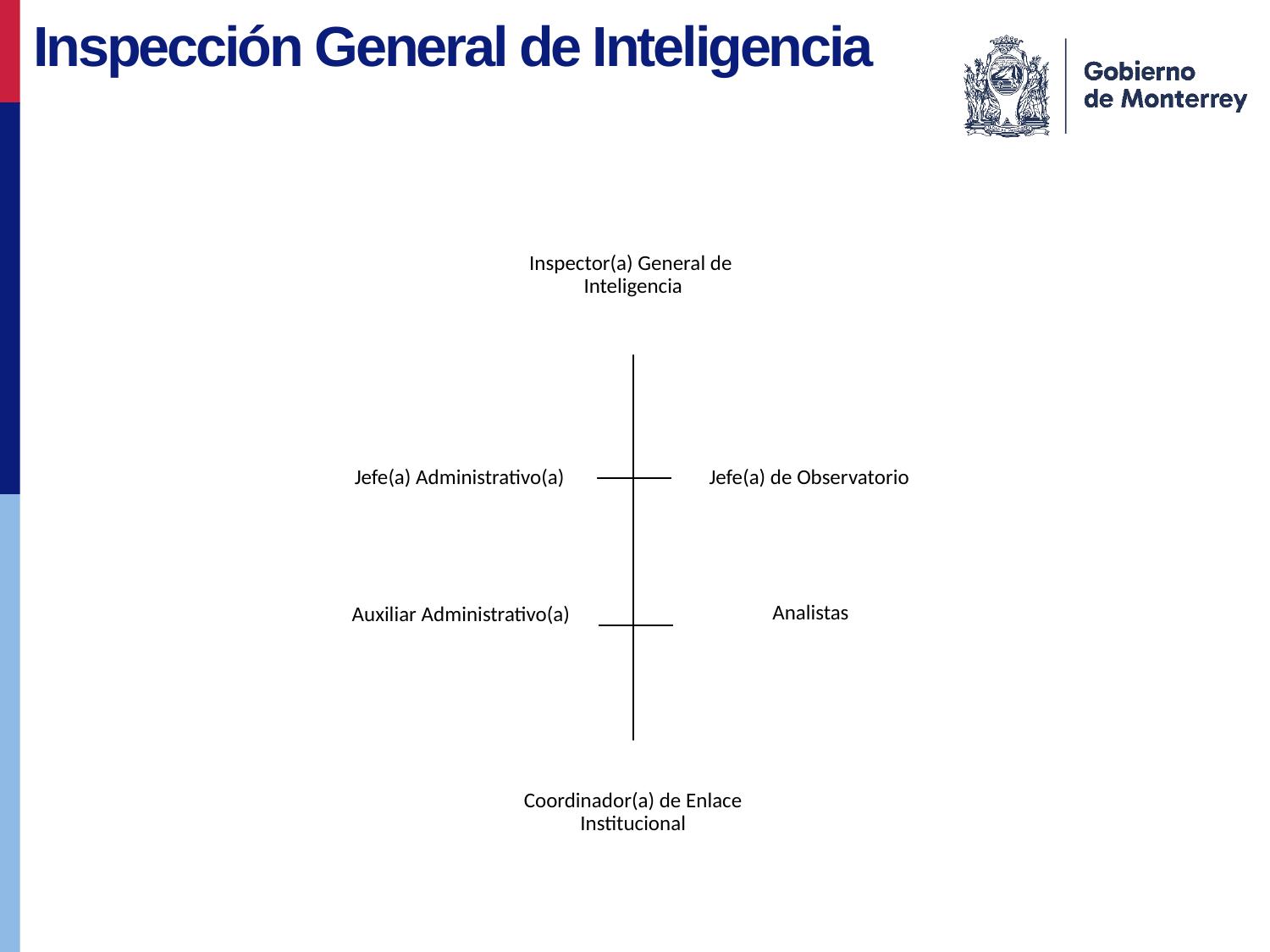

Inspección General de Inteligencia
Inspector(a) General de
Inteligencia
Coordinador(a) de Enlace Institucional
Jefe(a) Administrativo(a)
Jefe(a) de Observatorio
Auxiliar Administrativo(a)
Analistas